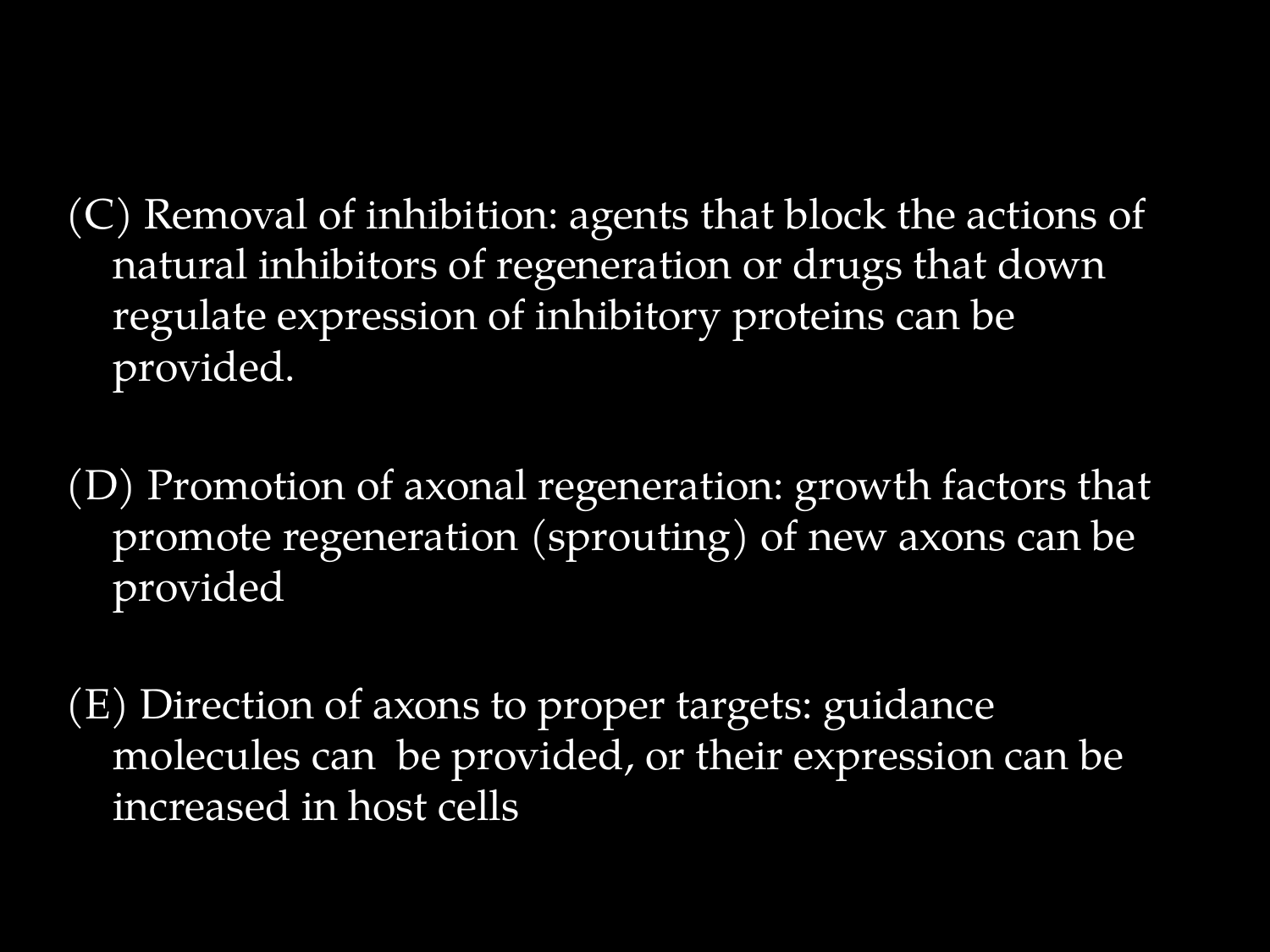

(C) Removal of inhibition: agents that block the actions of natural inhibitors of regeneration or drugs that down regulate expression of inhibitory proteins can be provided.

(D) Promotion of axonal regeneration: growth factors that promote regeneration (sprouting) of new axons can be provided

(E) Direction of axons to proper targets: guidance molecules can  be provided, or their expression can be increased in host cells